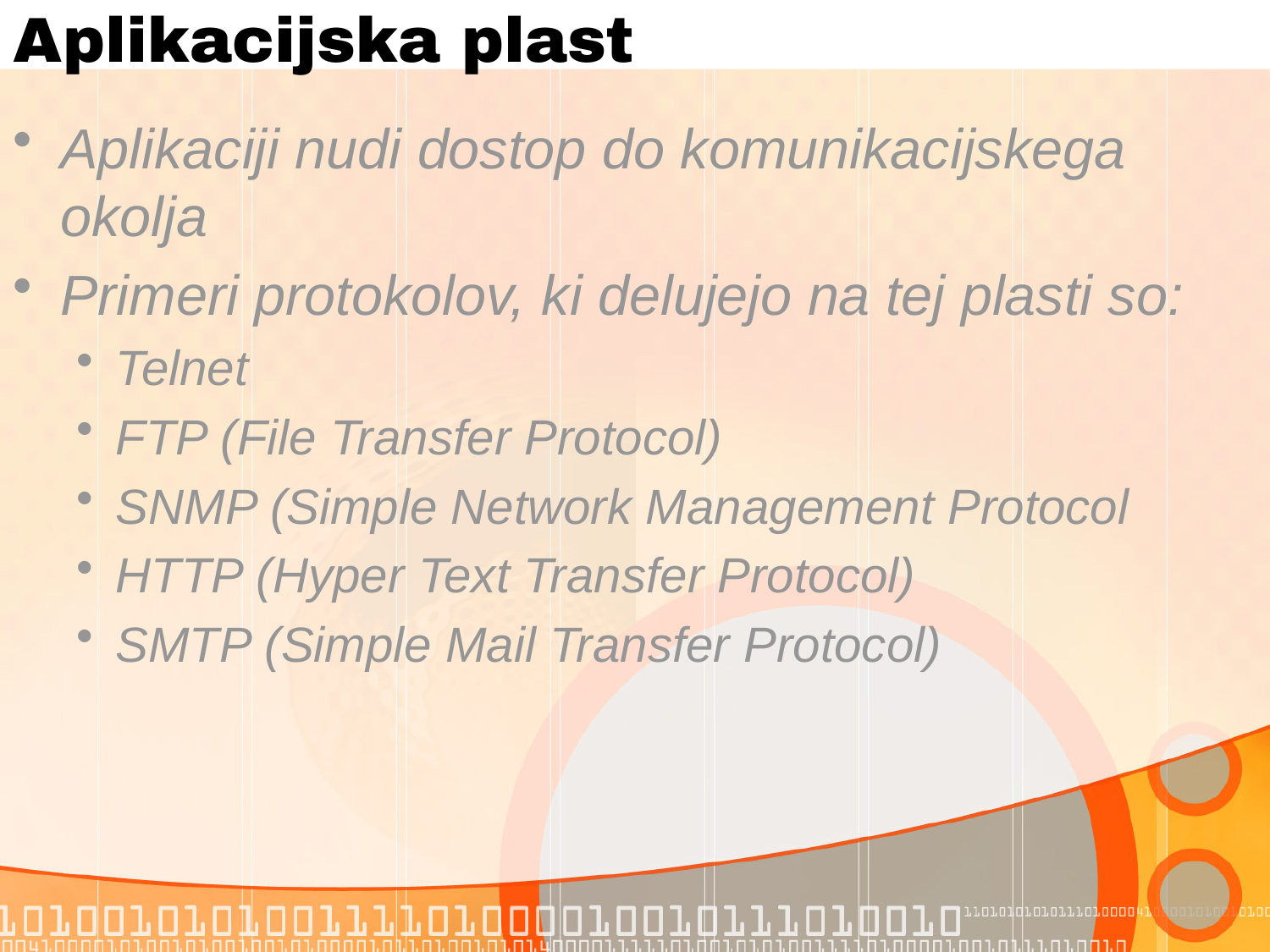

# Aplikacijska plast
Aplikaciji nudi dostop do komunikacijskega okolja
Primeri protokolov, ki delujejo na tej plasti so:
Telnet
FTP (File Transfer Protocol)
SNMP (Simple Network Management Protocol
HTTP (Hyper Text Transfer Protocol)
SMTP (Simple Mail Transfer Protocol)